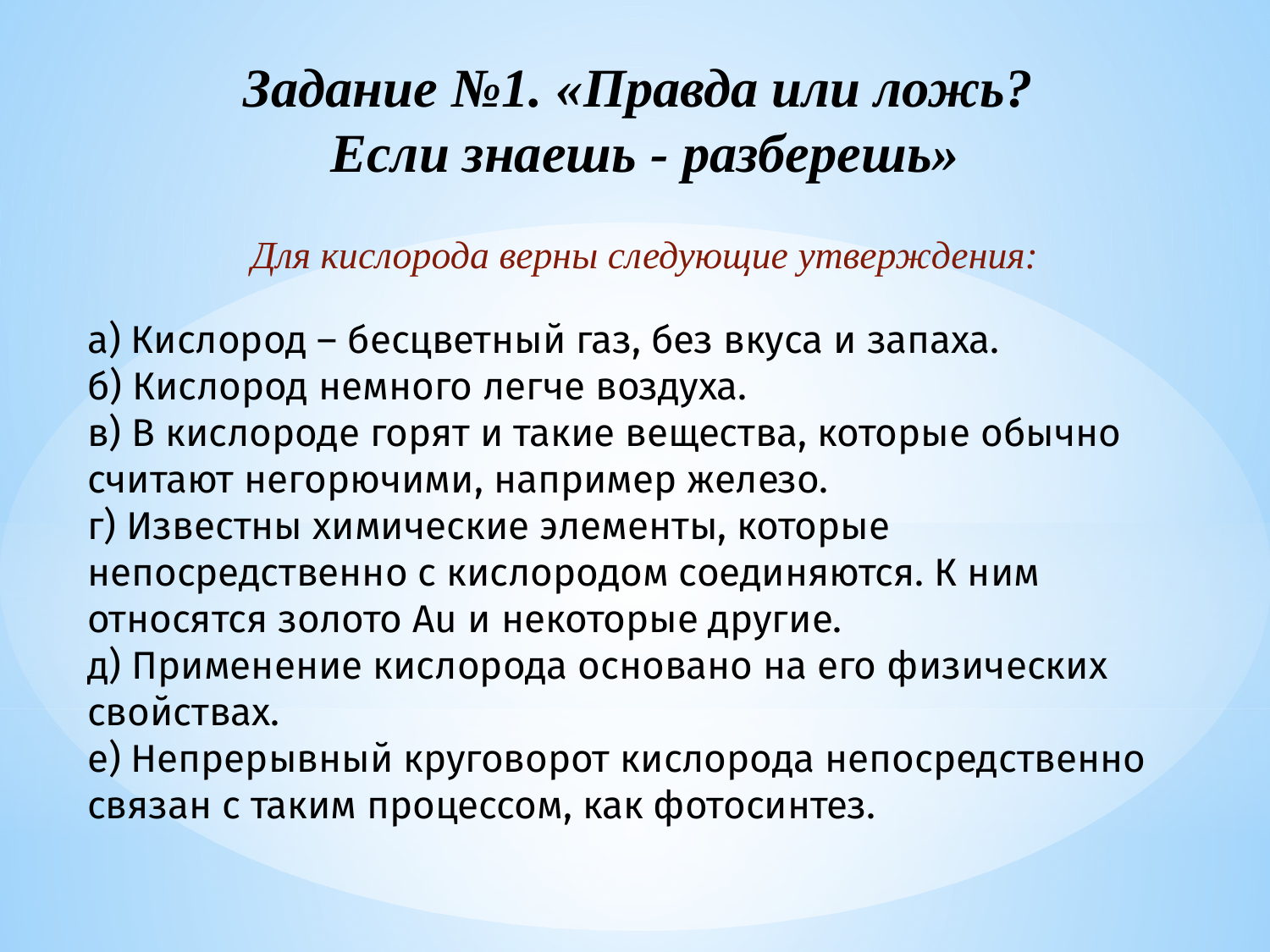

Задание №1. «Правда или ложь?
Если знаешь - разберешь»

Для кислорода верны следующие утверждения:

а) Кислород – бесцветный газ, без вкуса и запаха.
б) Кислород немного легче воздуха.
в) В кислороде горят и такие вещества, которые обычно считают негорючими, например железо.
г) Известны химические элементы, которые непосредственно с кислородом соединяются. К ним относятся золото Au и некоторые другие.
д) Применение кислорода основано на его физических свойствах.
е) Непрерывный круговорот кислорода непосредственно связан с таким процессом, как фотосинтез.